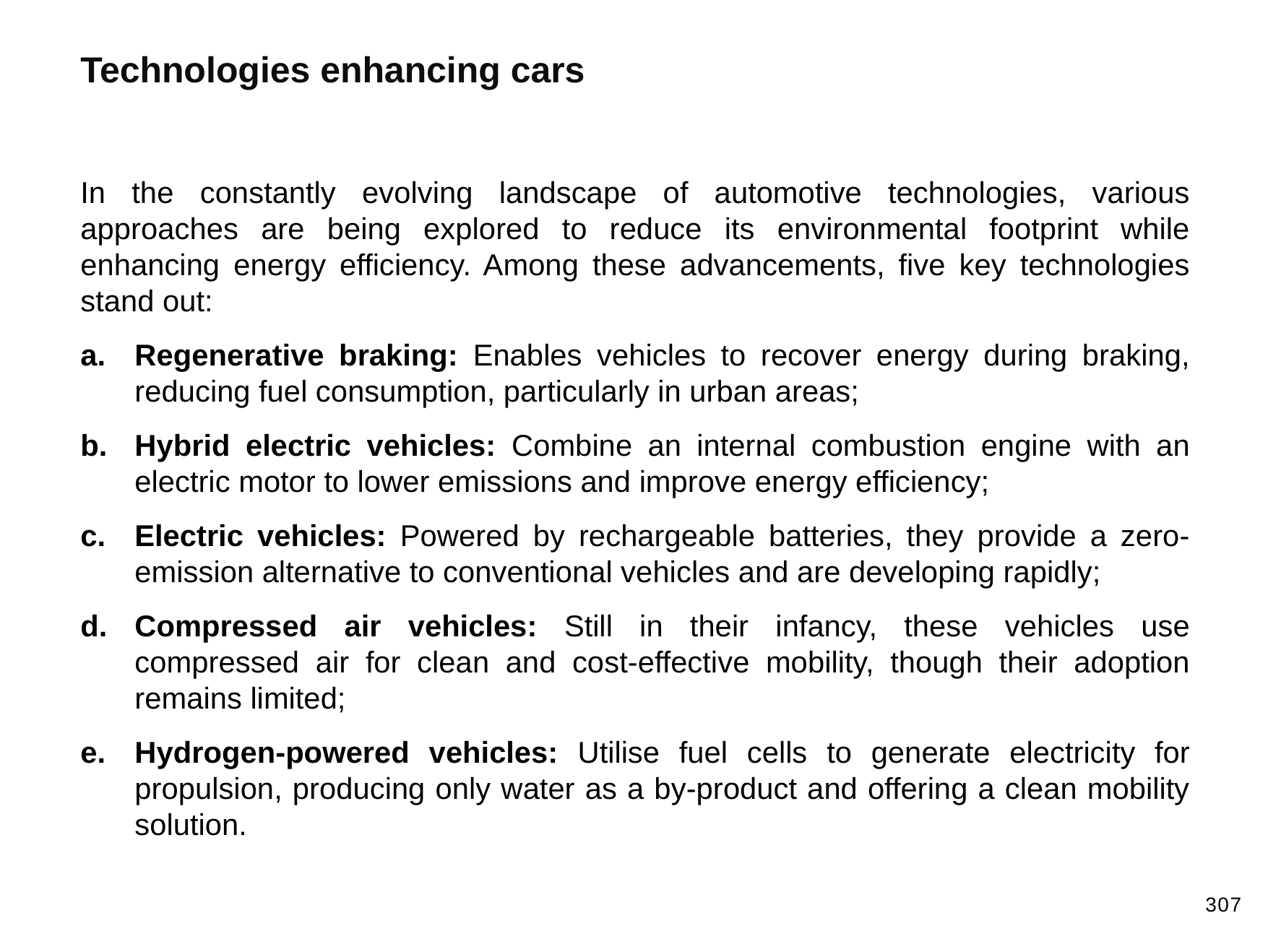

Technologies enhancing cars
In the constantly evolving landscape of automotive technologies, various approaches are being explored to reduce its environmental footprint while enhancing energy efficiency. Among these advancements, five key technologies stand out:

Regenerative braking: Enables vehicles to recover energy during braking, reducing fuel consumption, particularly in urban areas;

Hybrid electric vehicles: Combine an internal combustion engine with an electric motor to lower emissions and improve energy efficiency;

Electric vehicles: Powered by rechargeable batteries, they provide a zero-emission alternative to conventional vehicles and are developing rapidly;

Compressed air vehicles: Still in their infancy, these vehicles use compressed air for clean and cost-effective mobility, though their adoption remains limited;

Hydrogen-powered vehicles: Utilise fuel cells to generate electricity for propulsion, producing only water as a by-product and offering a clean mobility solution.
307